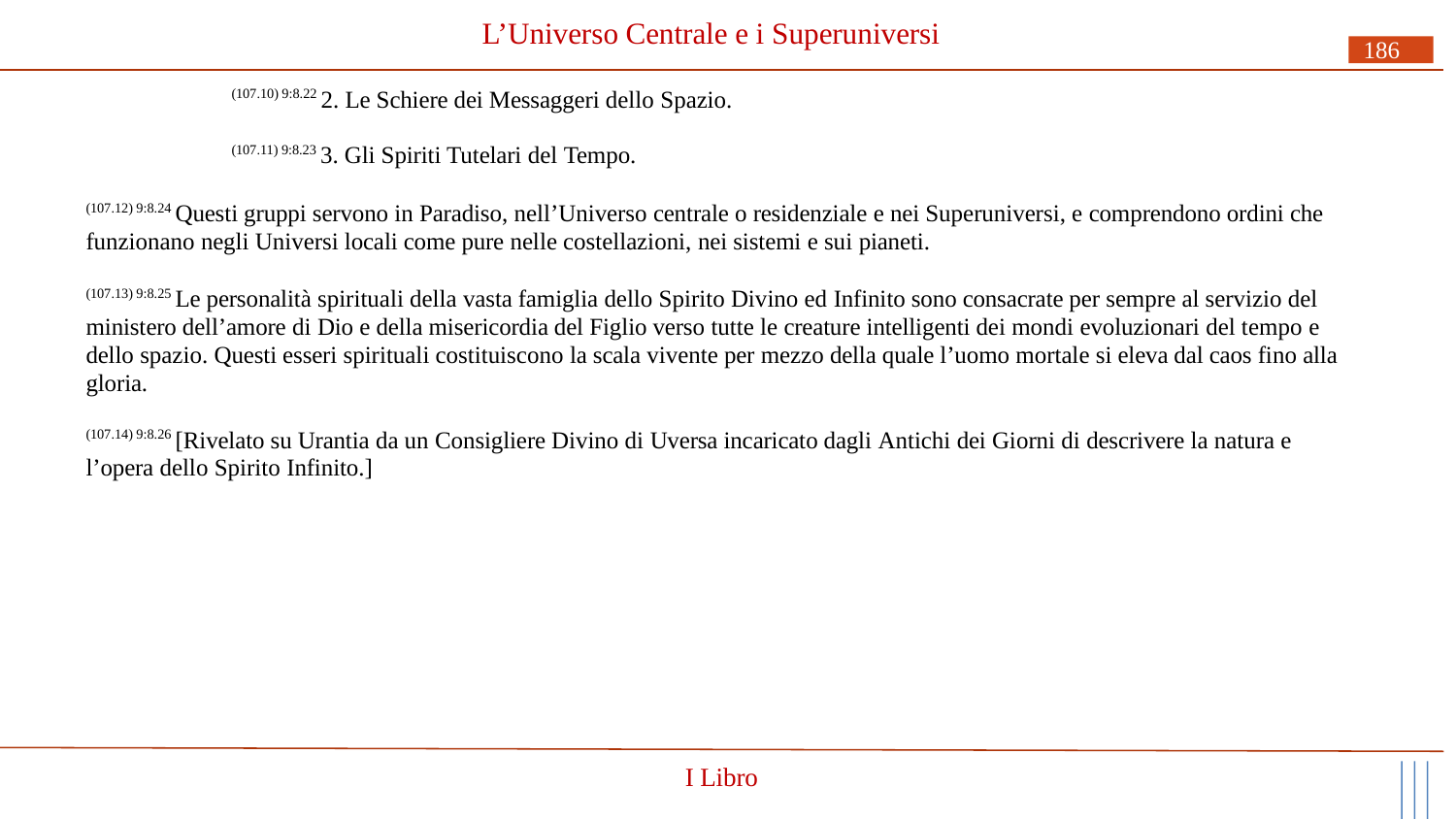

# L’Universo Centrale e i Superuniversi
186

(107.10) 9:8.22 2. Le Schiere dei Messaggeri dello Spazio.
(107.11) 9:8.23 3. Gli Spiriti Tutelari del Tempo.

(107.12) 9:8.24 Questi gruppi servono in Paradiso, nell’Universo centrale o residenziale e nei Superuniversi, e comprendono ordini che  funzionano negli Universi locali come pure nelle costellazioni, nei sistemi e sui pianeti.

(107.13) 9:8.25 Le personalità spirituali della vasta famiglia dello Spirito Divino ed Infinito sono consacrate per sempre al servizio del  ministero dell’amore di Dio e della misericordia del Figlio verso tutte le creature intelligenti dei mondi evoluzionari del tempo e  dello spazio. Questi esseri spirituali costituiscono la scala vivente per mezzo della quale l’uomo mortale si eleva dal caos fino alla  gloria.

(107.14) 9:8.26 [Rivelato su Urantia da un Consigliere Divino di Uversa incaricato dagli Antichi dei Giorni di descrivere la natura e  l’opera dello Spirito Infinito.]

I Libro